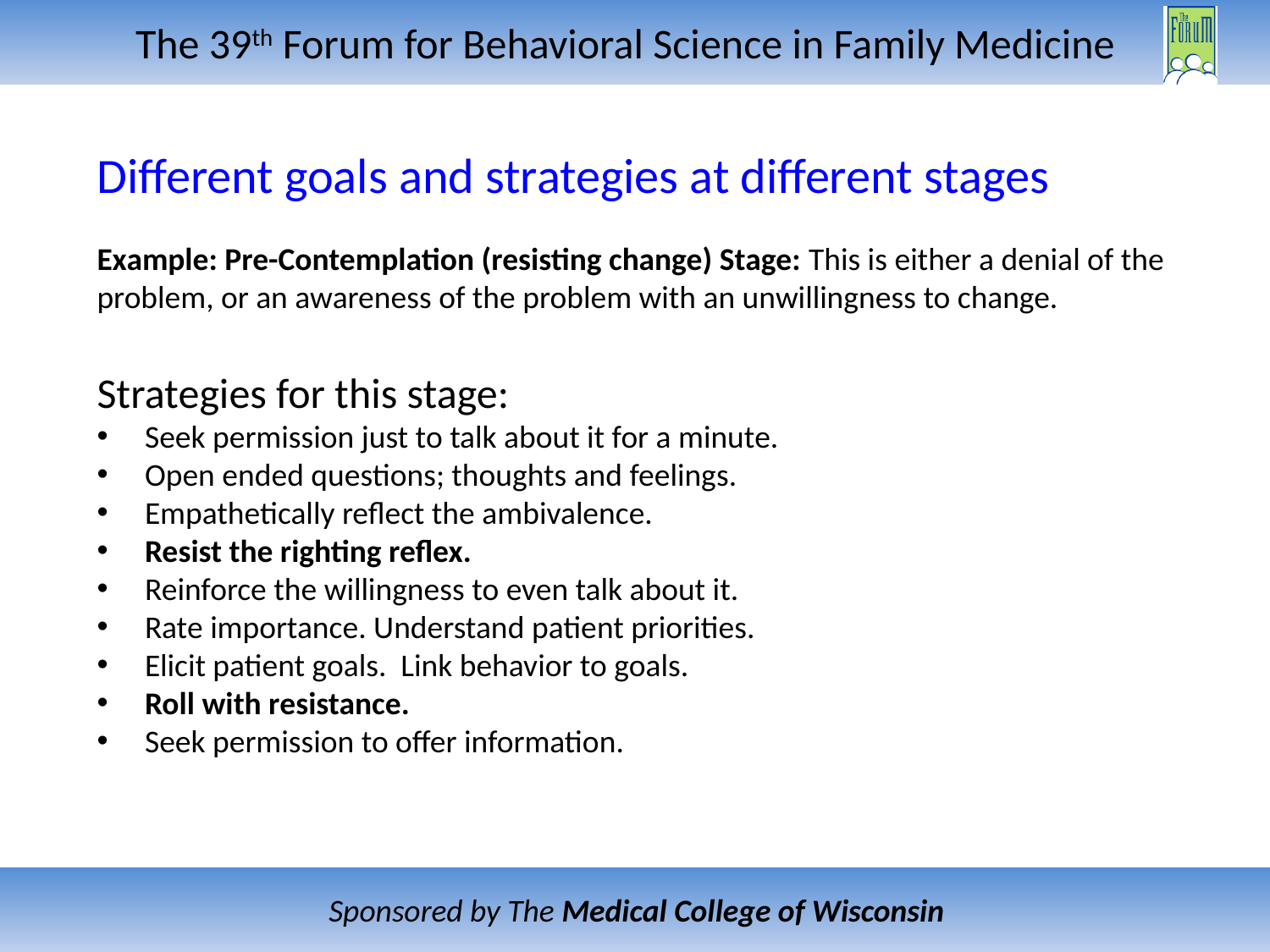

Different goals and strategies at different stages
Example: Pre-Contemplation (resisting change) Stage: This is either a denial of the problem, or an awareness of the problem with an unwillingness to change.

Strategies for this stage:
Seek permission just to talk about it for a minute.
Open ended questions; thoughts and feelings.
Empathetically reflect the ambivalence.
Resist the righting reflex.
Reinforce the willingness to even talk about it.
Rate importance. Understand patient priorities.
Elicit patient goals.  Link behavior to goals.
Roll with resistance.
Seek permission to offer information.